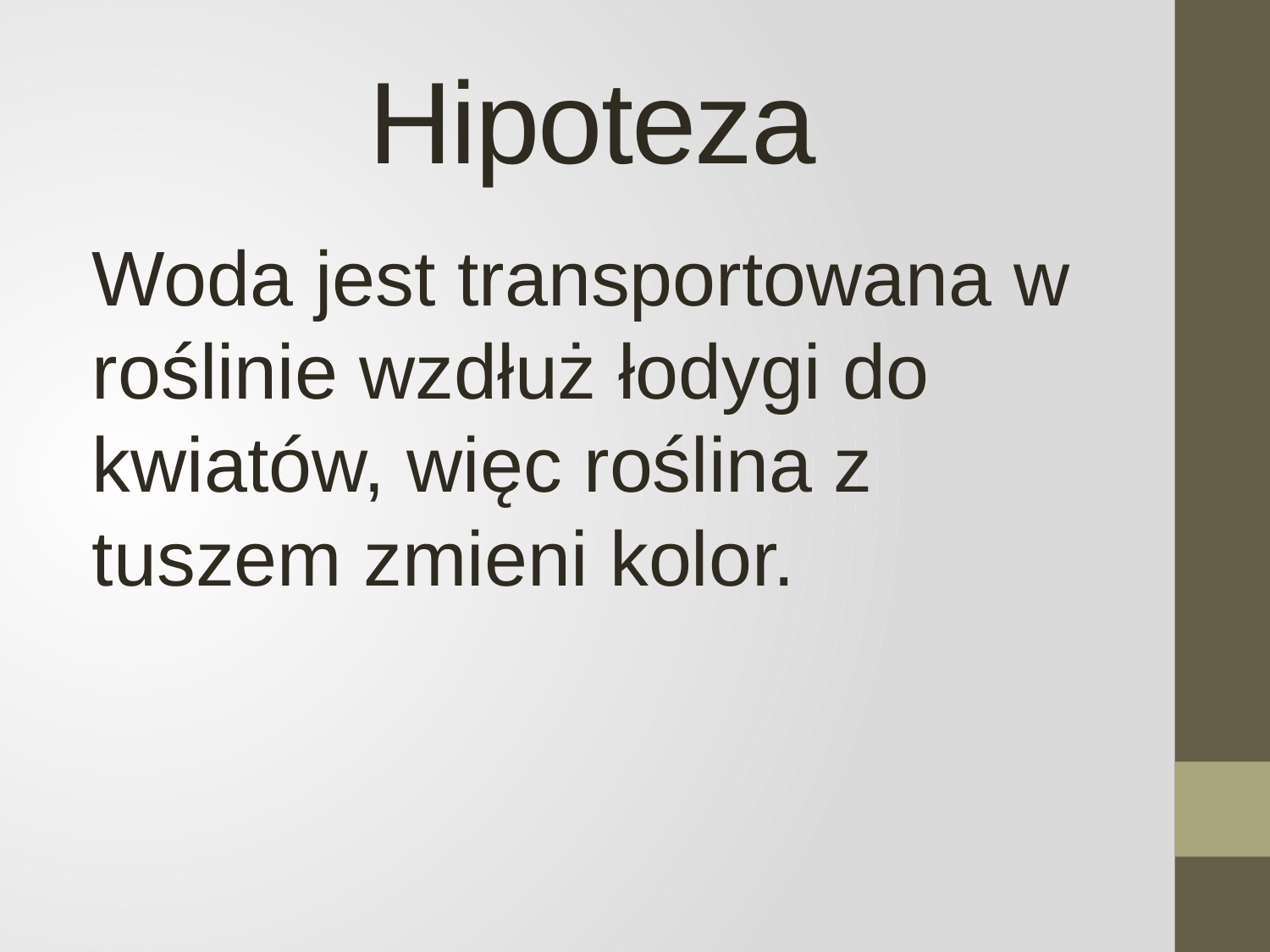

# Hipoteza
Woda jest transportowana w roślinie wzdłuż łodygi do kwiatów, więc roślina z tuszem zmieni kolor.